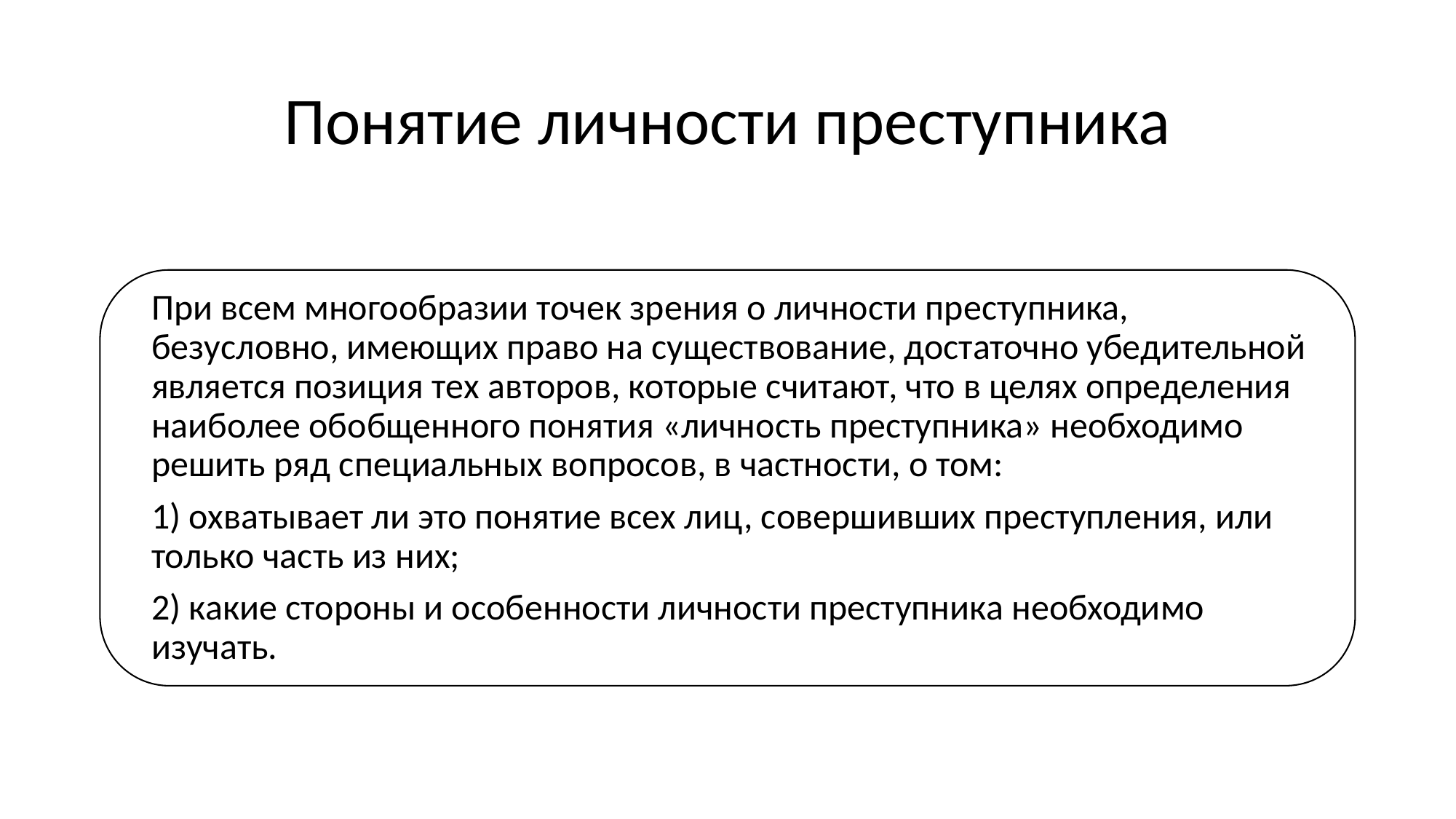

# Понятие личности преступника
При всем многообразии точек зрения о личности преступника, безусловно, имеющих право на существование, достаточно убедительной является позиция тех авторов, которые считают, что в целях определения наиболее обобщенного понятия «личность преступника» необходимо решить ряд специальных вопросов, в частности, о том:
1) охватывает ли это понятие всех лиц, совершивших преступления, или только часть из них;
2) какие стороны и особенности личности преступника необходимо изучать.